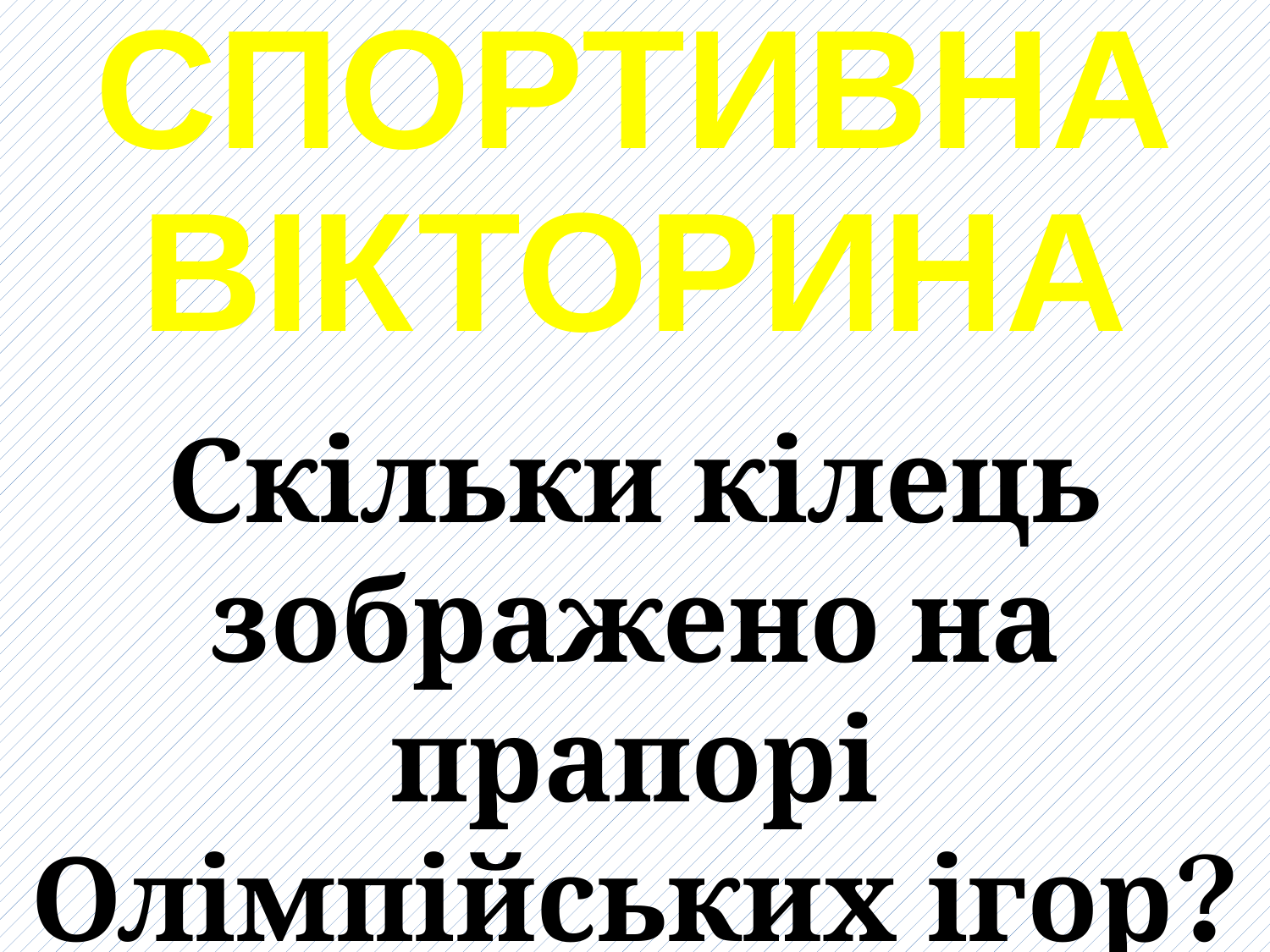

СПОРТИВНА ВІКТОРИНА
Скільки кілець зображено на прапорі Олімпійських ігор?